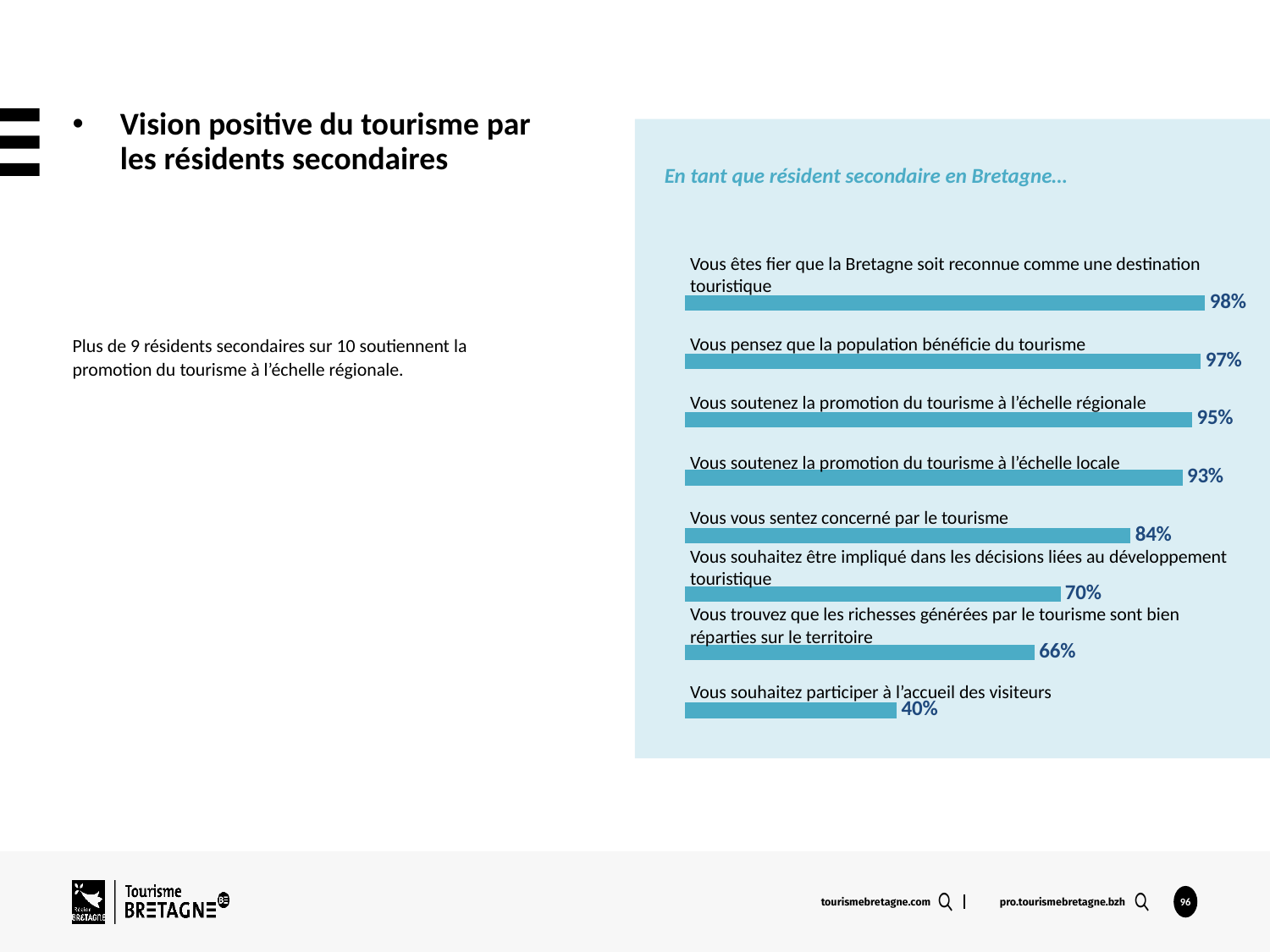

Vision positive du tourisme par les résidents secondaires

En tant que résident secondaire en Bretagne…

Vous êtes fier que la Bretagne soit reconnue comme une destination touristique

### Chart

| Category | Colonne1 |
|---|---|
| Vous souhaitez participer à l’accueil des visiteurs | 0.396254828242454 |
| Vous trouvez que les richesses générées par le tourisme sont bien réparties sur le territoire | 0.6551960675606631 |
| Vous souhaitez être impliqué dans les décisions liées au développement touristique | 0.7041708536233133 |
| Vous vous sentez concerné par le tourisme | 0.835953625060676 |
| Vous soutenez la promotion du tourisme à l’échelle locale | 0.9336538916941569 |
| Vous soutenez la promotion du tourisme à l’échelle régionale | 0.9519204561085871 |
| Vous pensez que la population locale bénéficie du tourisme  | 0.9679697100800249 |
| Vous êtes fier que la Bretagne soit reconnue comme une destination touristique | 0.975820244448052 |
Vous pensez que la population bénéficie du tourisme
Plus de 9 résidents secondaires sur 10 soutiennent la promotion du tourisme à l’échelle régionale.

Vous soutenez la promotion du tourisme à l’échelle régionale
Vous soutenez la promotion du tourisme à l’échelle locale
Vous vous sentez concerné par le tourisme
Vous souhaitez être impliqué dans les décisions liées au développement touristique
Vous trouvez que les richesses générées par le tourisme sont bien réparties sur le territoire
Vous souhaitez participer à l’accueil des visiteurs